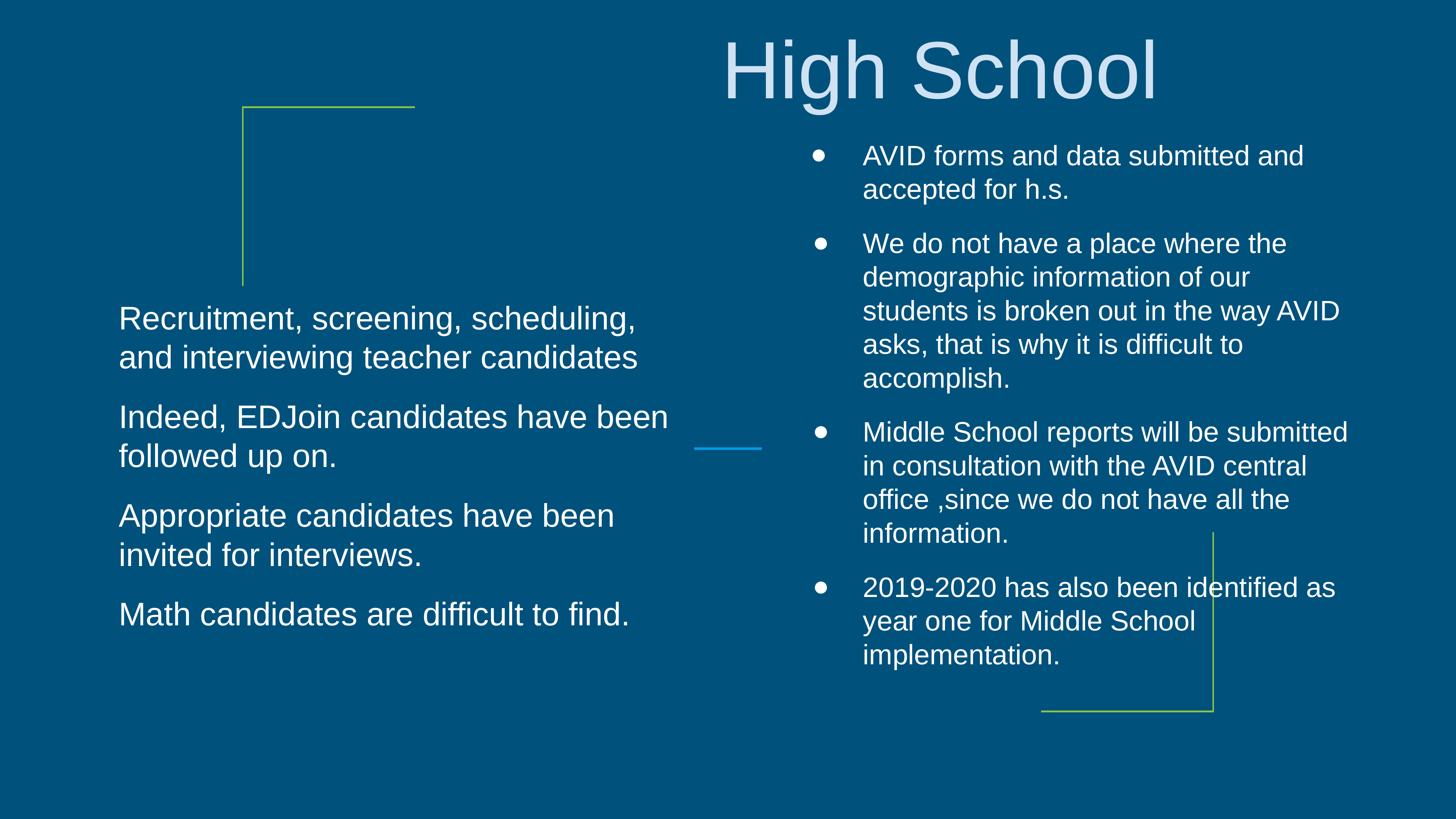

# High School
AVID forms and data submitted and accepted for h.s.
We do not have a place where the demographic information of our students is broken out in the way AVID asks, that is why it is difficult to accomplish.
Middle School reports will be submitted in consultation with the AVID central office ,since we do not have all the information.
2019-2020 has also been identified as year one for Middle School implementation.
Recruitment, screening, scheduling, and interviewing teacher candidates
Indeed, EDJoin candidates have been followed up on.
Appropriate candidates have been invited for interviews.
Math candidates are difficult to find.